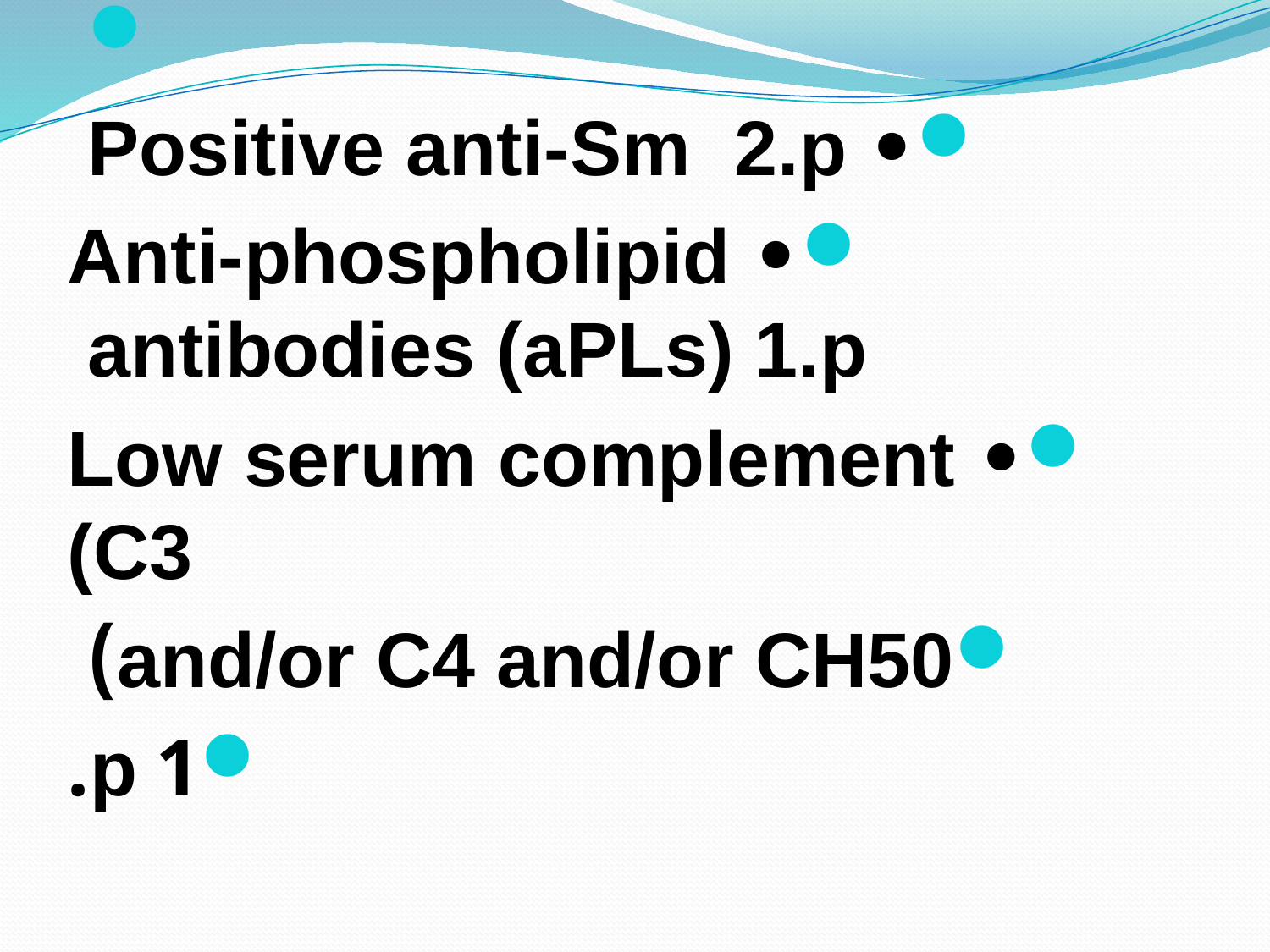

• Positive anti-Sm  2.p
• Anti-phospholipid antibodies (aPLs) 1.p
• Low serum complement (C3
and/or C4 and/or CH50)
1 p.

#